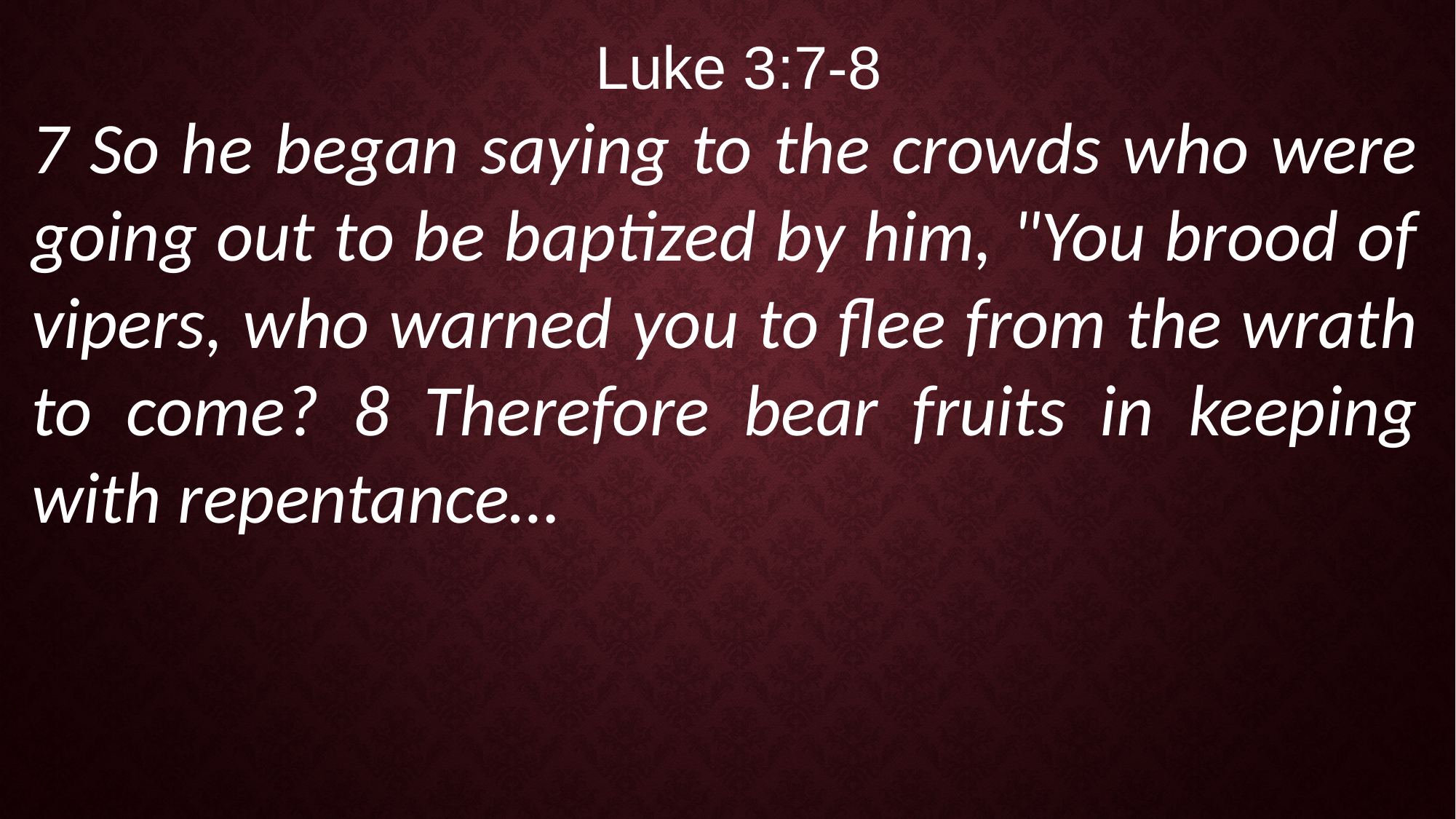

Luke 3:7-8
7 So he began saying to the crowds who were going out to be baptized by him, "You brood of vipers, who warned you to flee from the wrath to come? 8 Therefore bear fruits in keeping with repentance…